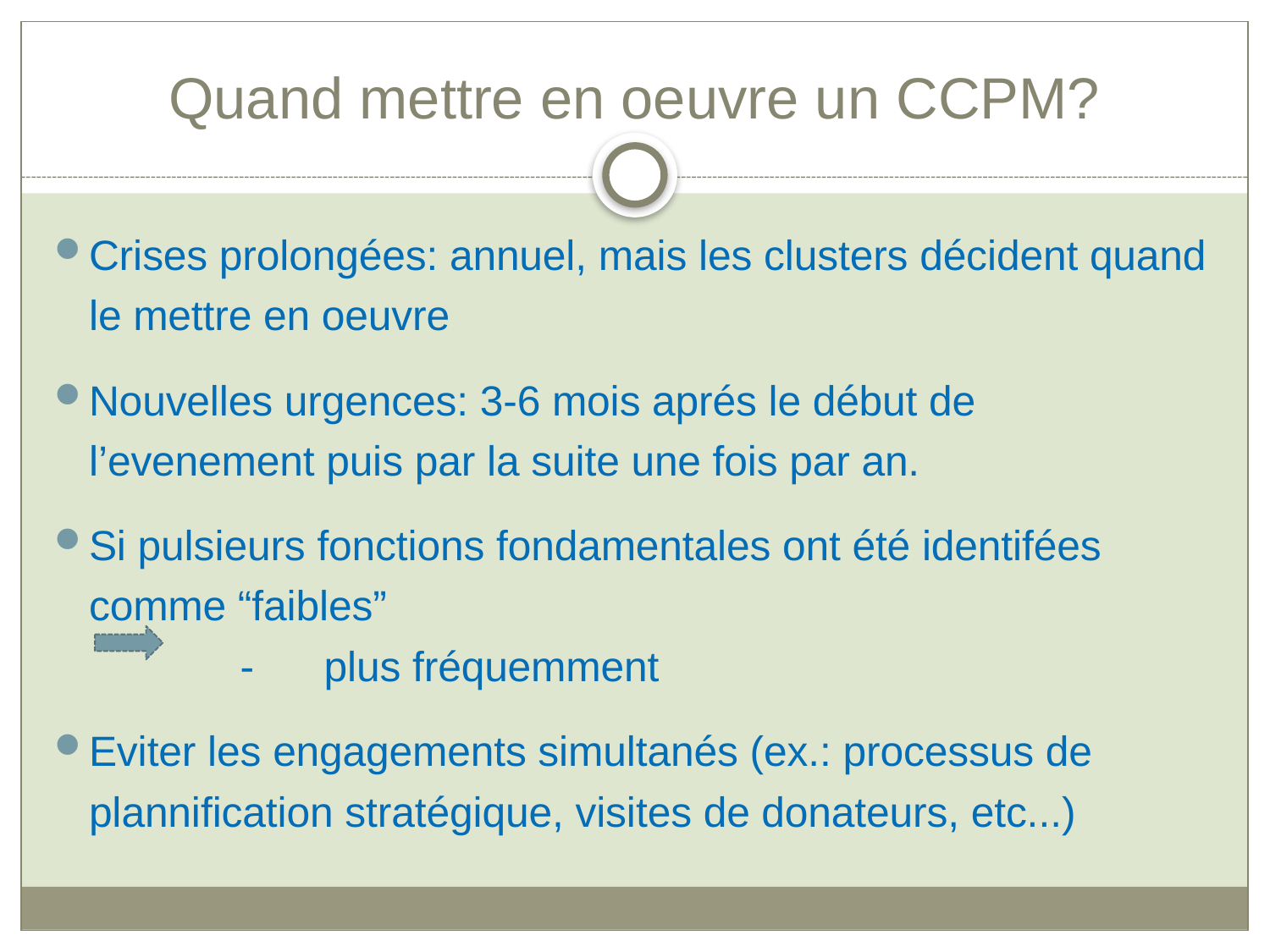

# Quand mettre en oeuvre un CCPM?
Crises prolongées: annuel, mais les clusters décident quand le mettre en oeuvre
Nouvelles urgences: 3-6 mois aprés le début de l’evenement puis par la suite une fois par an.
Si pulsieurs fonctions fondamentales ont été identifées comme “faibles”                                                                                    -      plus fréquemment
Eviter les engagements simultanés (ex.: processus de plannification stratégique, visites de donateurs, etc...)